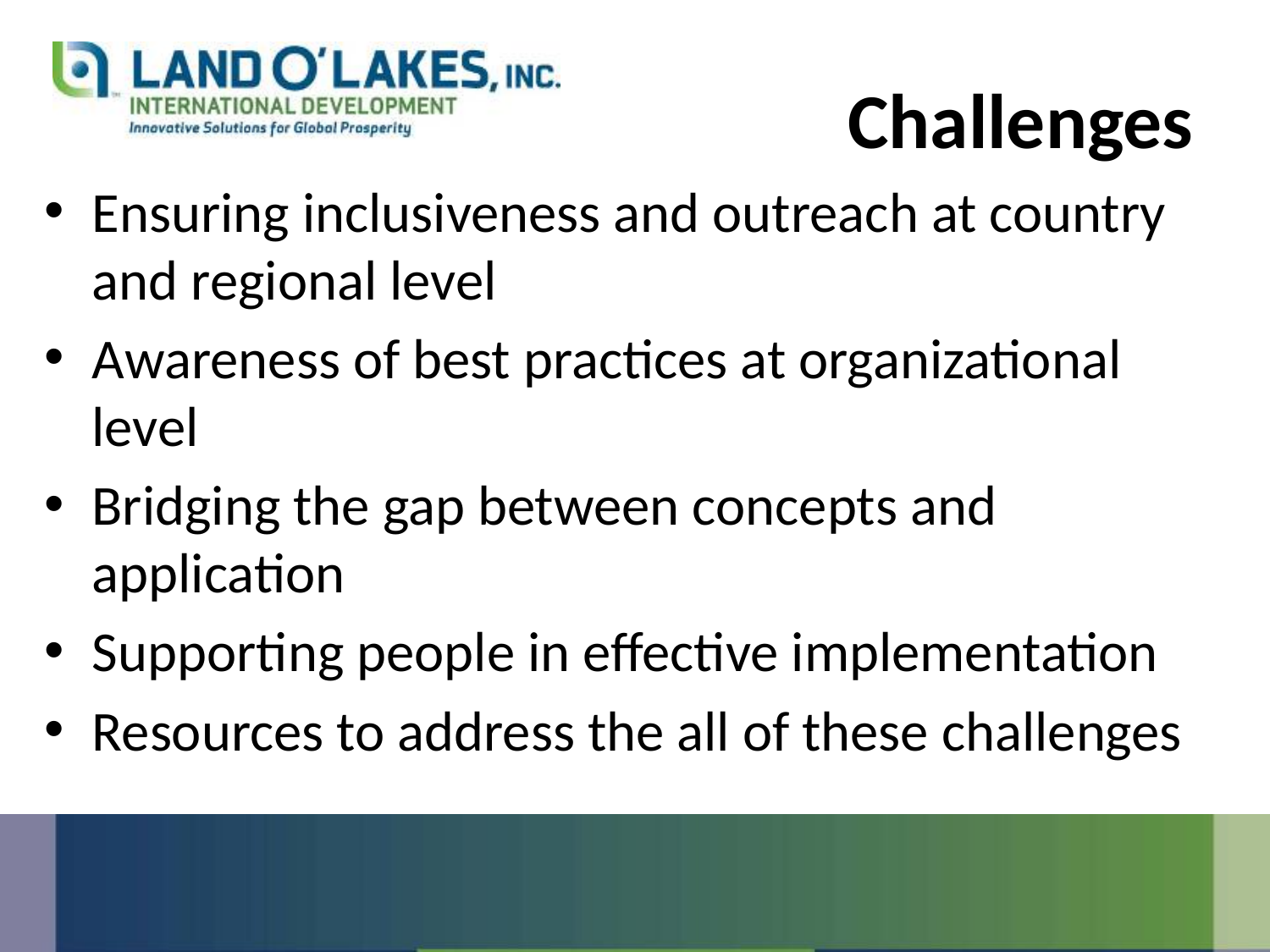

# Challenges
Ensuring inclusiveness and outreach at country and regional level
Awareness of best practices at organizational level
Bridging the gap between concepts and application
Supporting people in effective implementation
Resources to address the all of these challenges